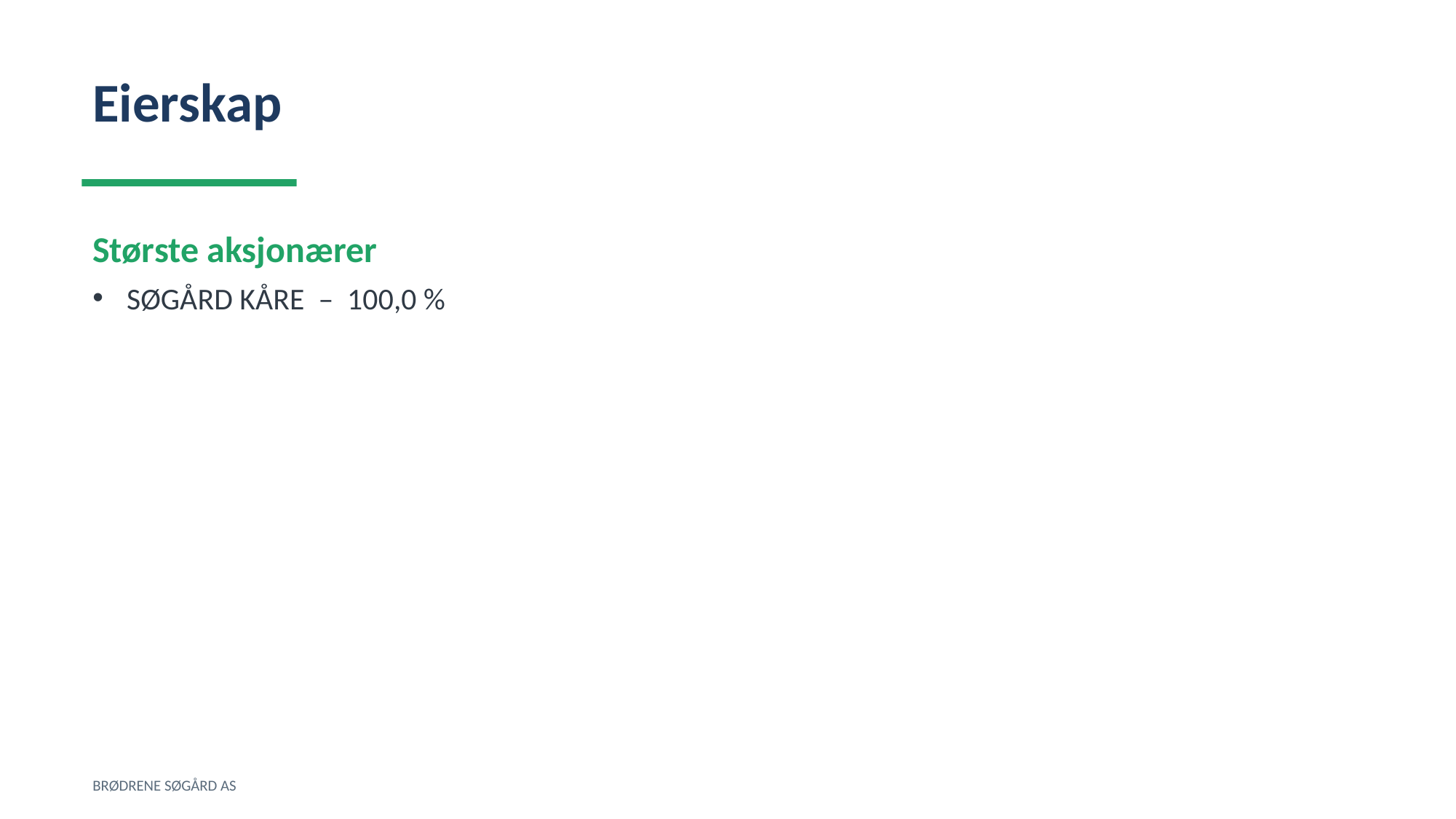

Eierskap

Største aksjonærer
SØGÅRD KÅRE  –  100,0 %
BRØDRENE SØGÅRD AS